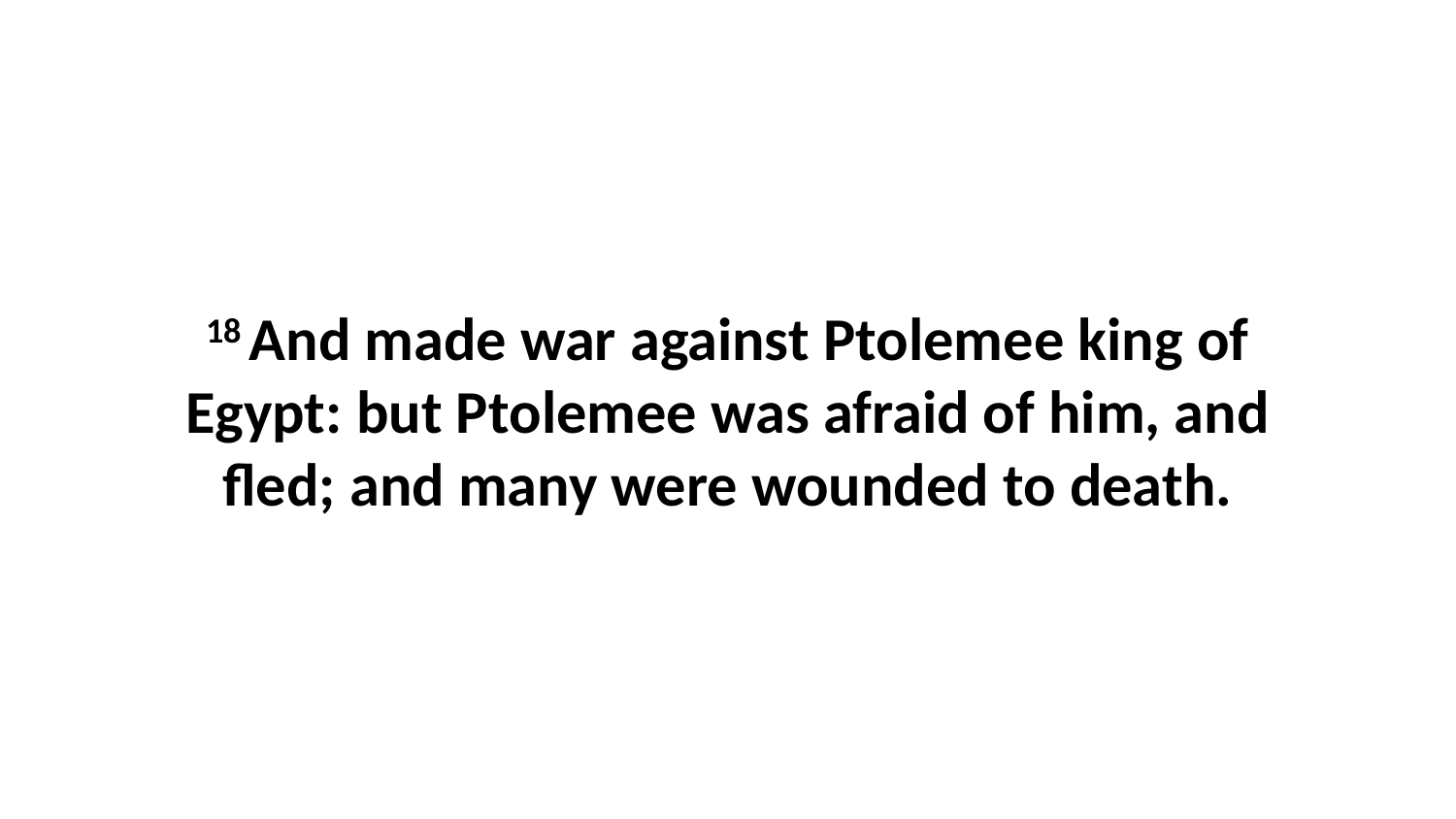

18 And made war against Ptolemee king of Egypt: but Ptolemee was afraid of him, and fled; and many were wounded to death.